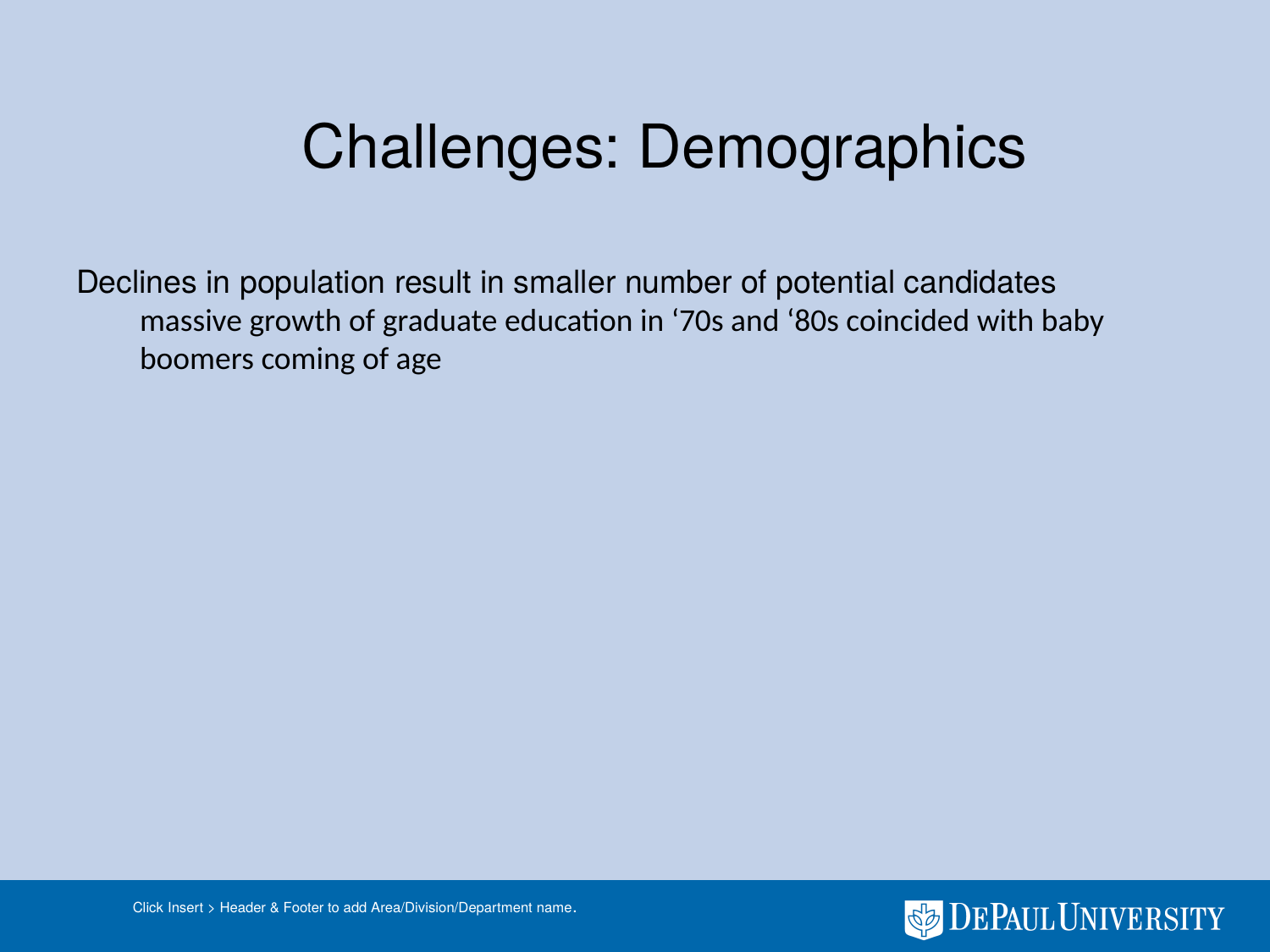

# Challenges: Demographics
Declines in population result in smaller number of potential candidates
massive growth of graduate education in ‘70s and ‘80s coincided with baby boomers coming of age
Click Insert > Header & Footer to add Area/Division/Department name.